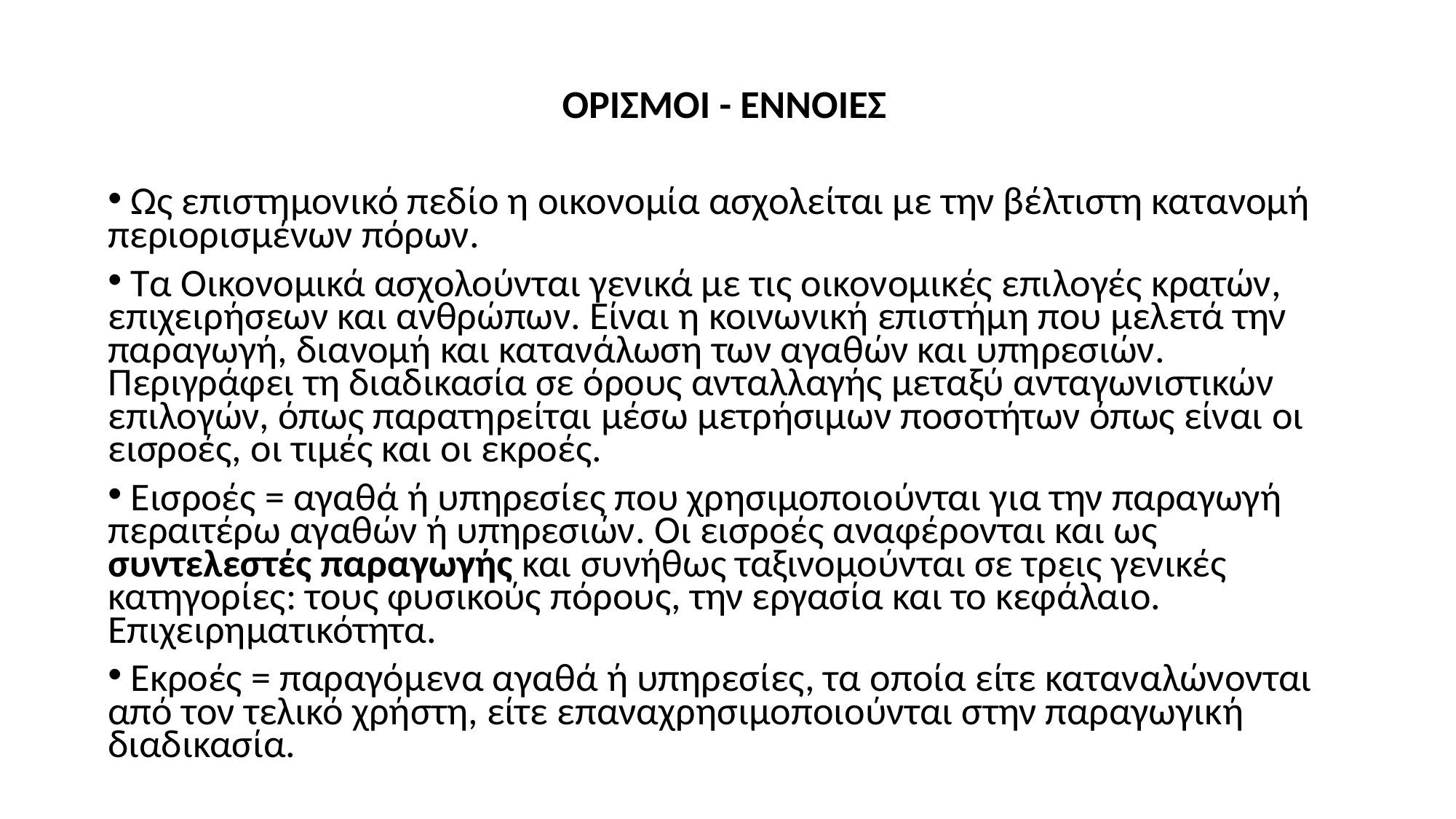

ΟΡΙΣΜΟΙ - ΕΝΝΟΙΕΣ

 Ως επιστημονικό πεδίο η οικονομία ασχολείται με την βέλτιστη κατανομή περιορισμένων πόρων.
 Τα Οικονομικά ασχολούνται γενικά με τις οικονομικές επιλογές κρατών, επιχειρήσεων και ανθρώπων. Είναι η κοινωνική επιστήμη που μελετά την παραγωγή, διανομή και κατανάλωση των αγαθών και υπηρεσιών. Περιγράφει τη διαδικασία σε όρους ανταλλαγής μεταξύ ανταγωνιστικών επιλογών, όπως παρατηρείται μέσω μετρήσιμων ποσοτήτων όπως είναι οι εισροές, οι τιμές και οι εκροές.
 Εισροές = αγαθά ή υπηρεσίες που χρησιμοποιούνται για την παραγωγή περαιτέρω αγαθών ή υπηρεσιών. Οι εισροές αναφέρονται και ως συντελεστές παραγωγής και συνήθως ταξινομούνται σε τρεις γενικές κατηγορίες: τους φυσικούς πόρους, την εργασία και το κεφάλαιο. Επιχειρηματικότητα.
 Εκροές = παραγόμενα αγαθά ή υπηρεσίες, τα οποία είτε καταναλώνονται από τον τελικό χρήστη, είτε επαναχρησιμοποιούνται στην παραγωγική διαδικασία.